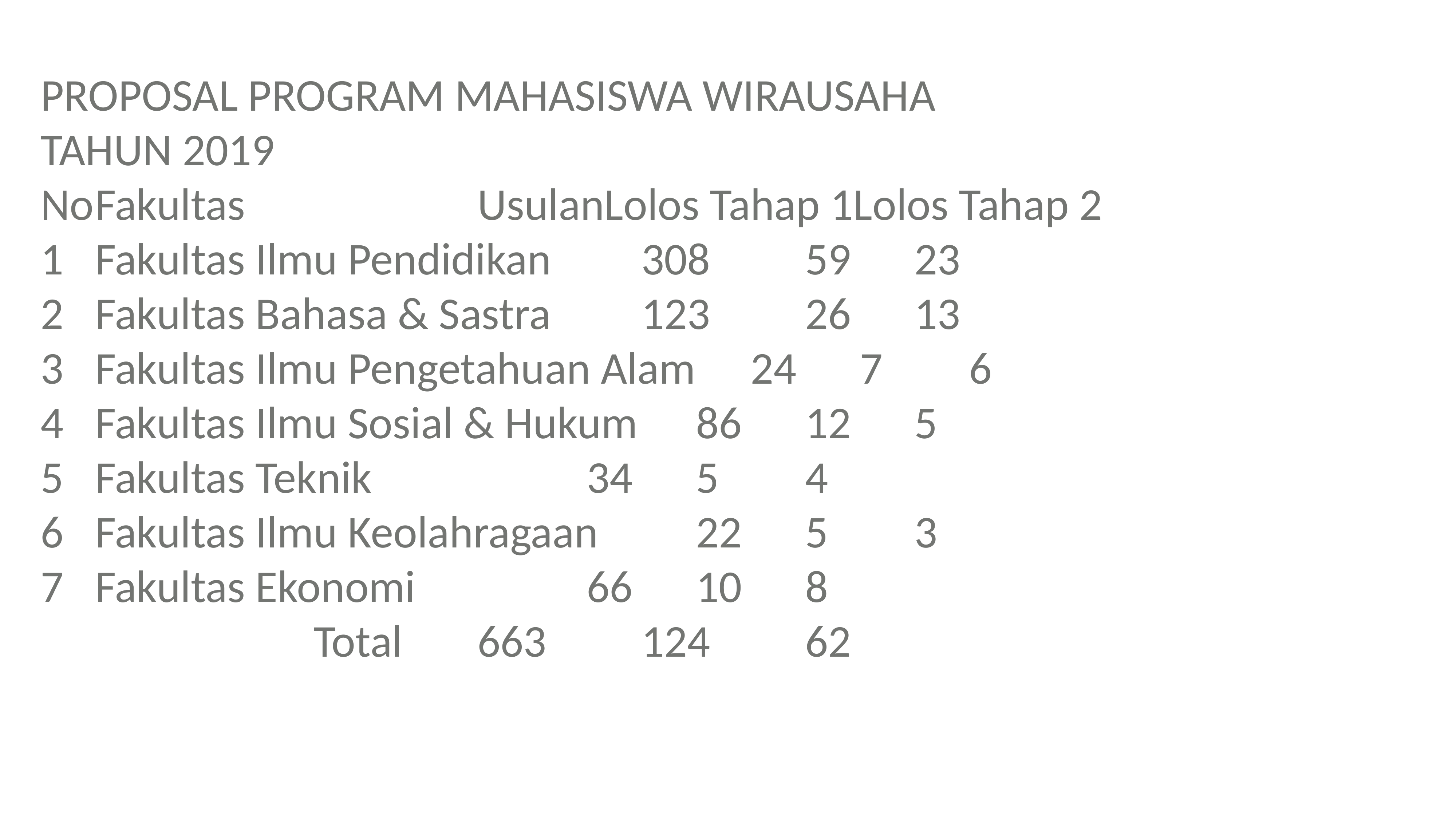

PROPOSAL PROGRAM MAHASISWA WIRAUSAHA
TAHUN 2019
No	Fakultas					UsulanLolos Tahap 1Lolos Tahap 2
1	Fakultas Ilmu Pendidikan		308		59		23
2	Fakultas Bahasa & Sastra		123		26		13
3	Fakultas Ilmu Pengetahuan Alam	24		7		6
4	Fakultas Ilmu Sosial & Hukum		86		12		5
5	Fakultas Teknik				34		5		4
6	Fakultas Ilmu Keolahragaan		22		5		3
7	Fakultas Ekonomi				66		10		8
					Total		663		124		62